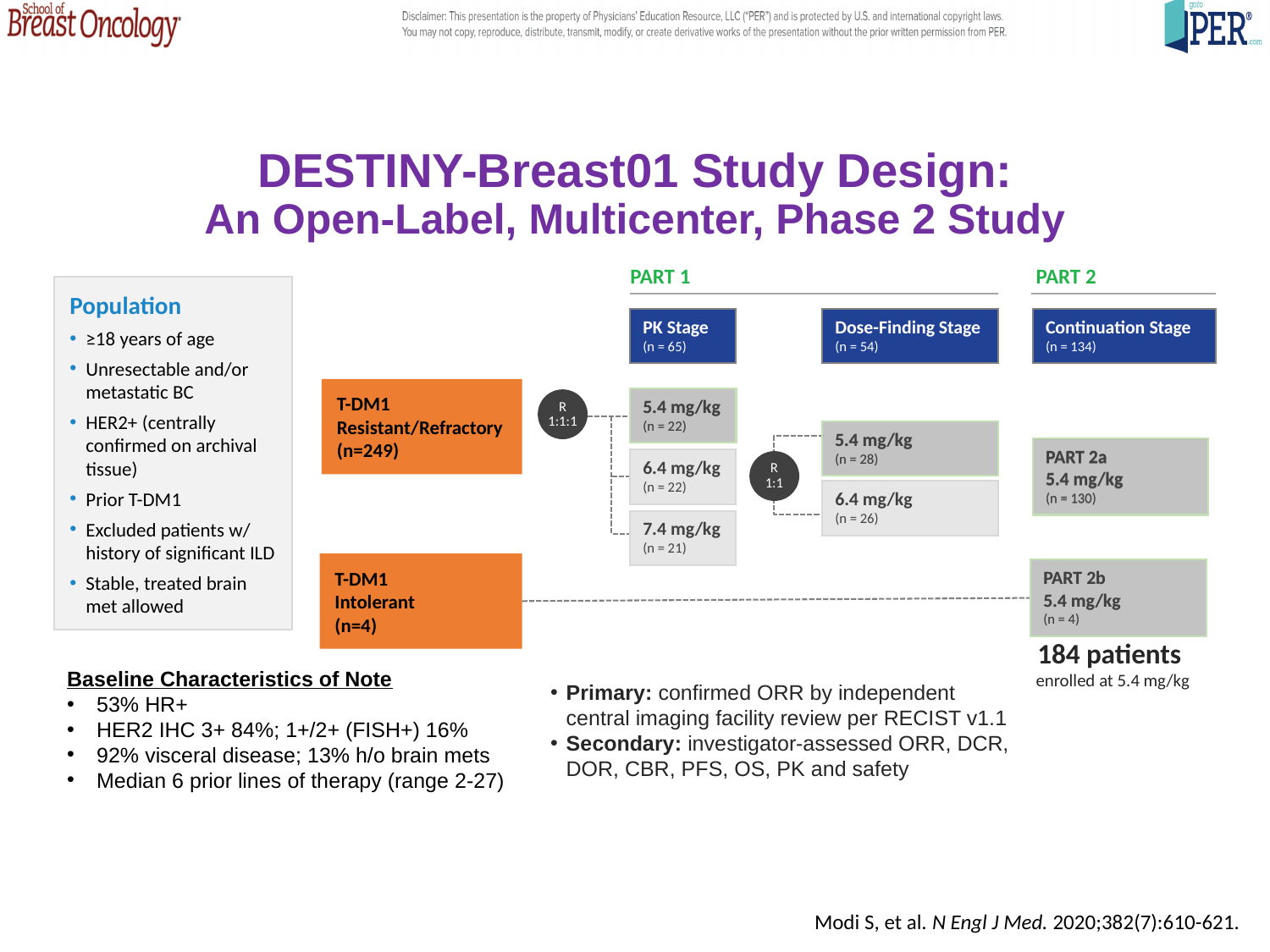

DESTINY-Breast01 Study Design:
An Open-Label, Multicenter, Phase 2 Study
PART 1
PK Stage
(n = 65)
5.4 mg/kg
(n = 22)
R
1:1:1

6.4 mg/kg
(n = 22)
7.4 mg/kg
(n = 21)
PART 2
Continuation Stage
(n = 134)
PART 2a
5.4 mg/kg
(n = 130)
Population
≥18 years of age
Unresectable and/or metastatic BC
HER2+ (centrally confirmed on archival tissue)
Prior T-DM1
Excluded patients w/ history of significant ILD
Stable, treated brain met allowed
Dose-Finding Stage
(n = 54)
5.4 mg/kg
(n = 28)

R
1:1
6.4 mg/kg
(n = 26)
T-DM1
Resistant/Refractory
(n=249)
5.4 mg/kg
(n = 22)
5.4 mg/kg
(n = 28)
PART 2a
5.4 mg/kg
(n = 130)
PART 2b
5.4 mg/kg
(n = 4)
184 patients
enrolled at 5.4 mg/kg
T-DM1
Intolerant
(n=4)
PART 2b
5.4 mg/kg
(n = 4)
Baseline Characteristics of Note
53% HR+
HER2 IHC 3+ 84%; 1+/2+ (FISH+) 16%
92% visceral disease; 13% h/o brain mets
Median 6 prior lines of therapy (range 2-27)

Primary: confirmed ORR by independent central imaging facility review per RECIST v1.1
Secondary: investigator-assessed ORR, DCR, DOR, CBR, PFS, OS, PK and safety

Modi S, et al. N Engl J Med. 2020;382(7):610-621.